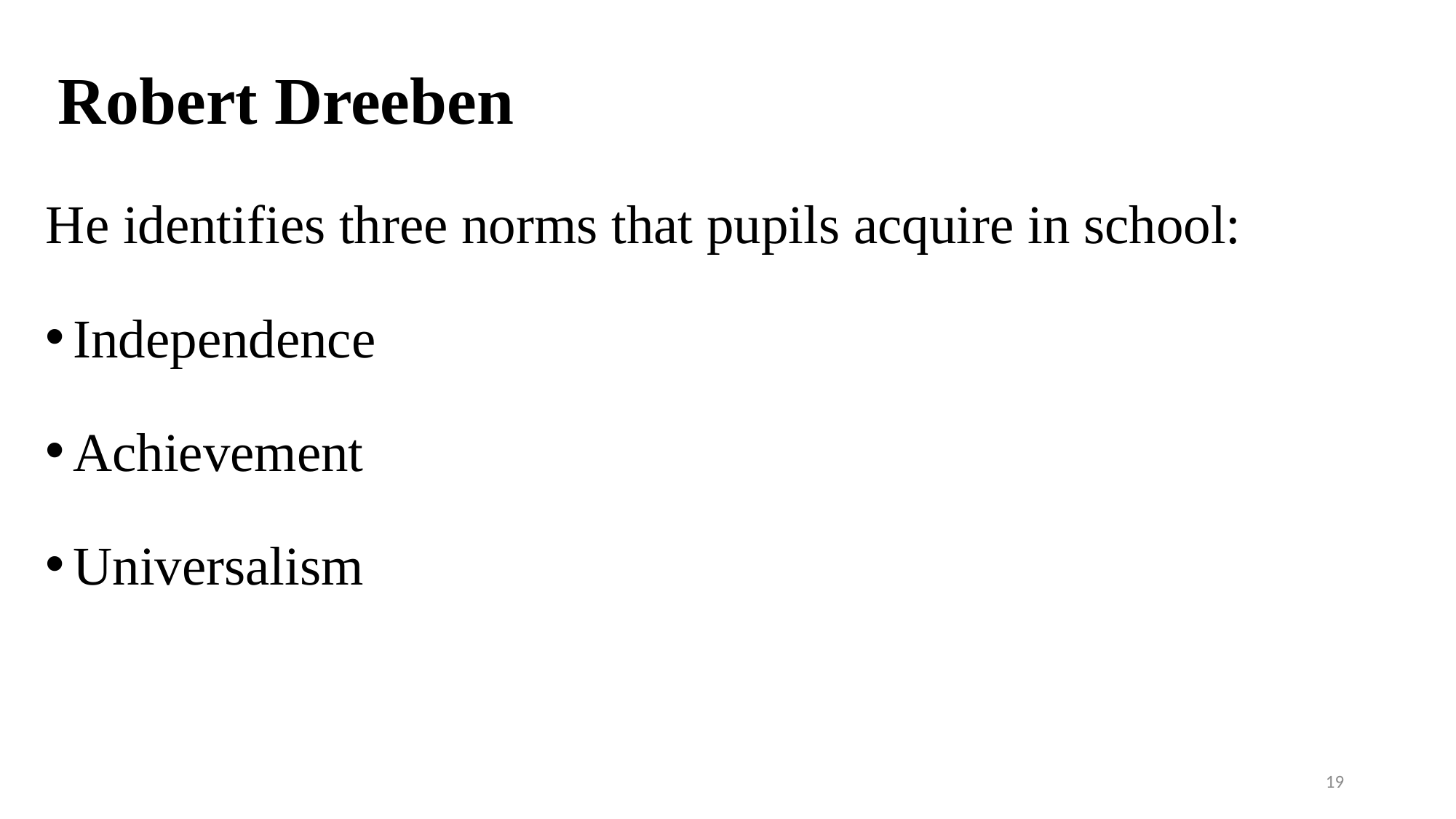

# Robert Dreeben
He identifies three norms that pupils acquire in school:
Independence
Achievement
Universalism

19